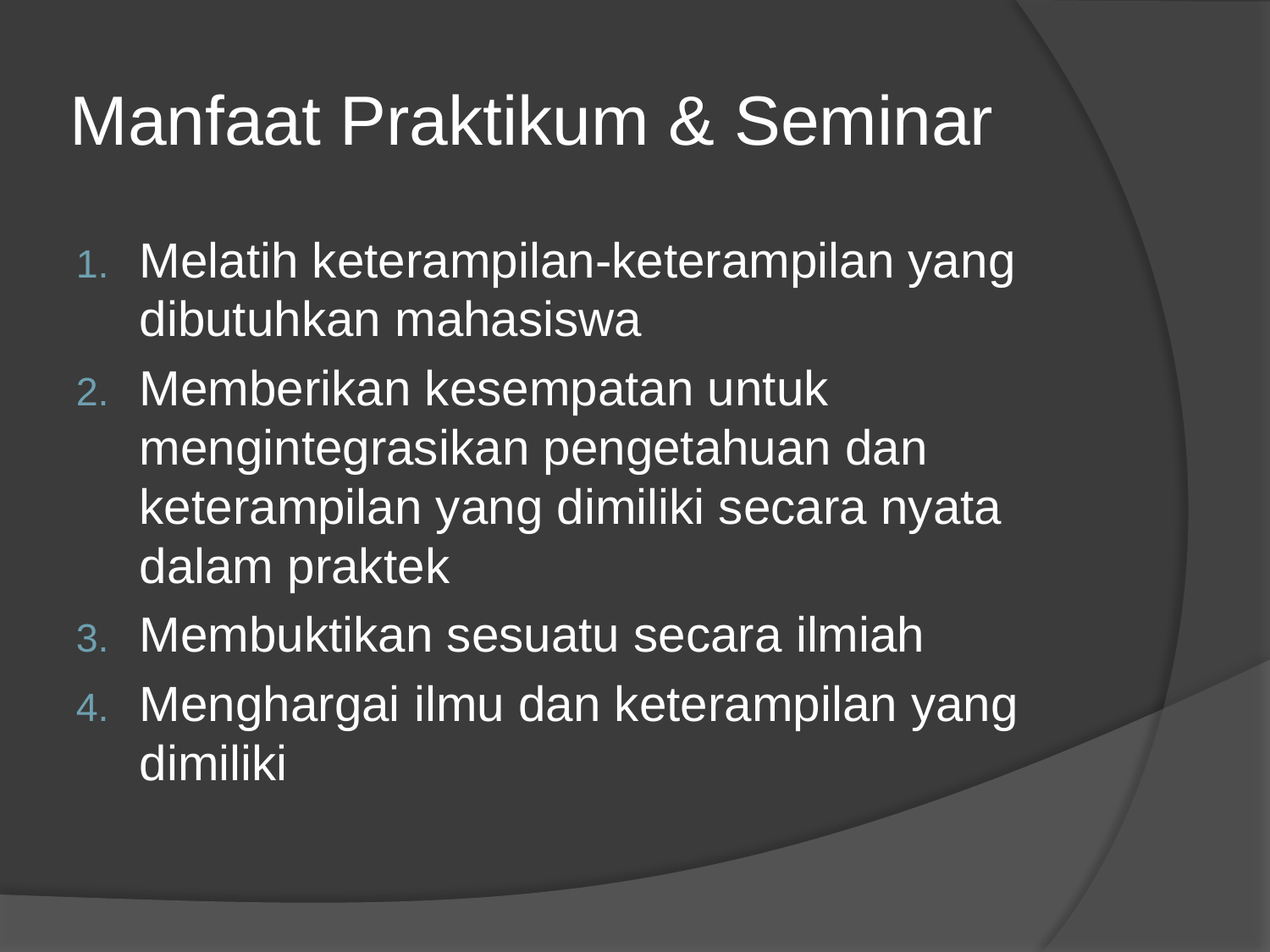

# Manfaat Praktikum & Seminar
Melatih keterampilan-keterampilan yang dibutuhkan mahasiswa
Memberikan kesempatan untuk mengintegrasikan pengetahuan dan keterampilan yang dimiliki secara nyata dalam praktek
Membuktikan sesuatu secara ilmiah
Menghargai ilmu dan keterampilan yang dimiliki